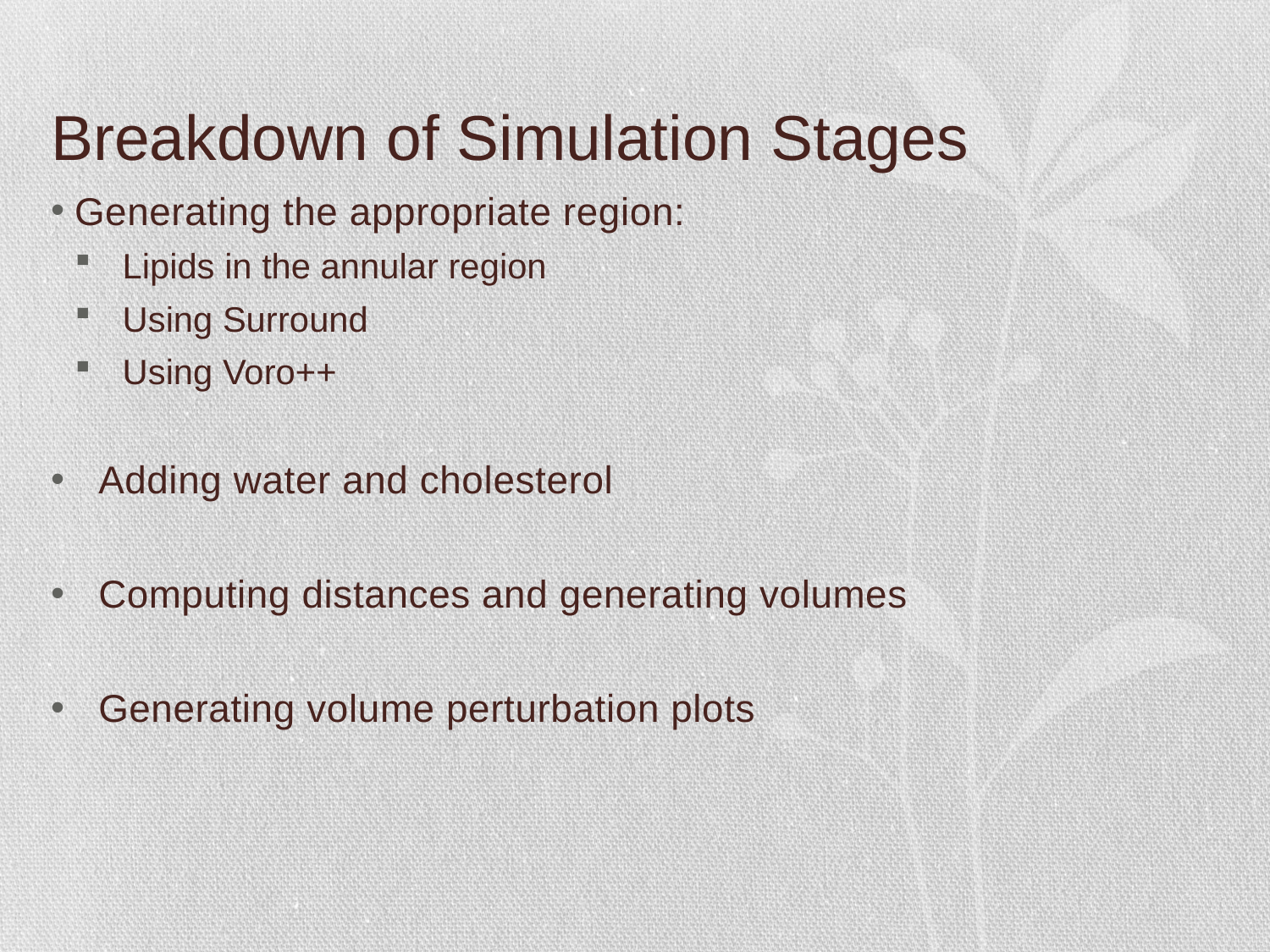

# Breakdown of Simulation Stages
Generating the appropriate region:
Lipids in the annular region
Using Surround
Using Voro++

Adding water and cholesterol

Computing distances and generating volumes

Generating volume perturbation plots